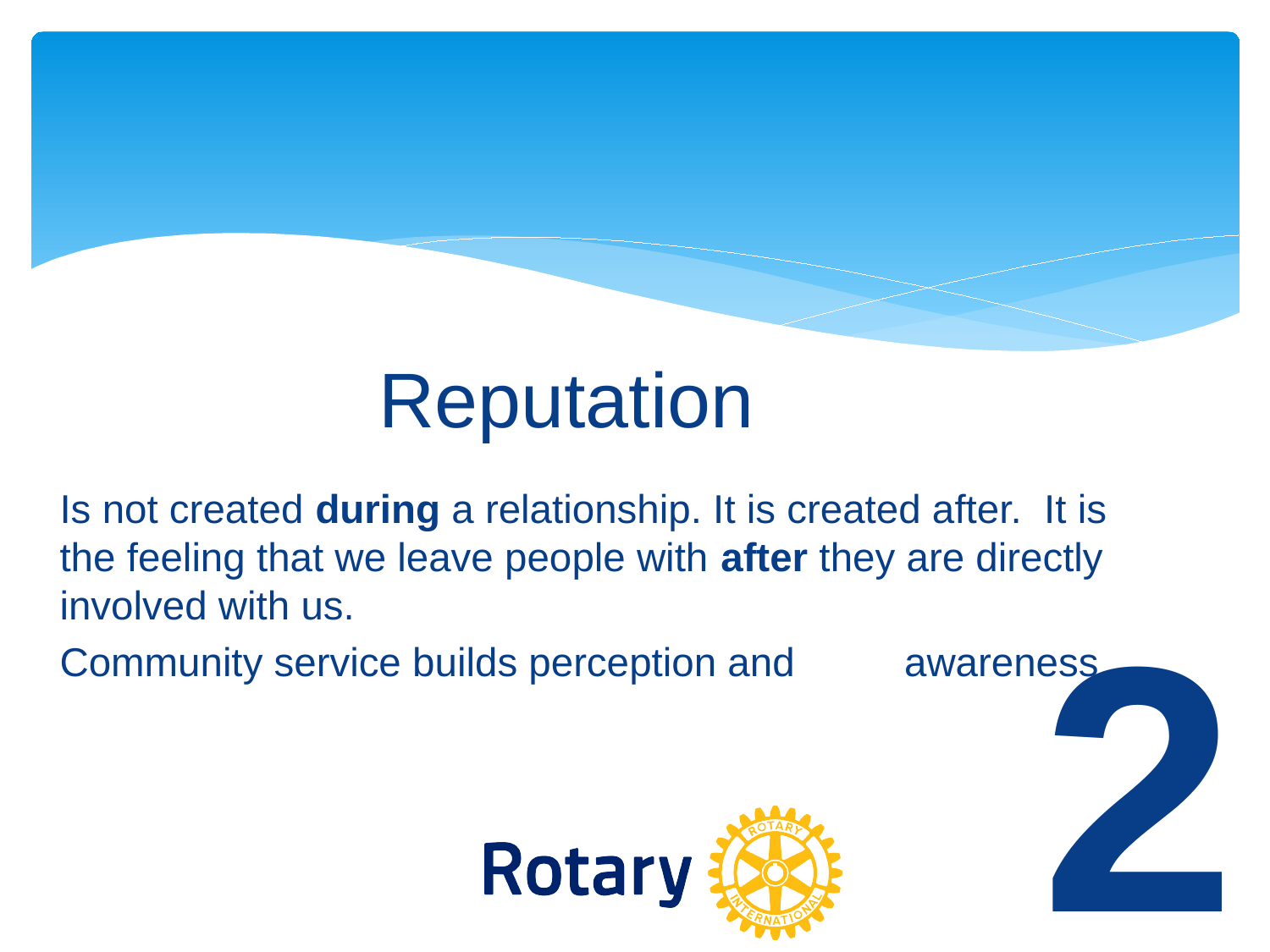

# Reputation
Is not created during a relationship. It is created after.  It is the feeling that we leave people with after they are directly involved with us.
	Community service builds perception and 	awareness.
2